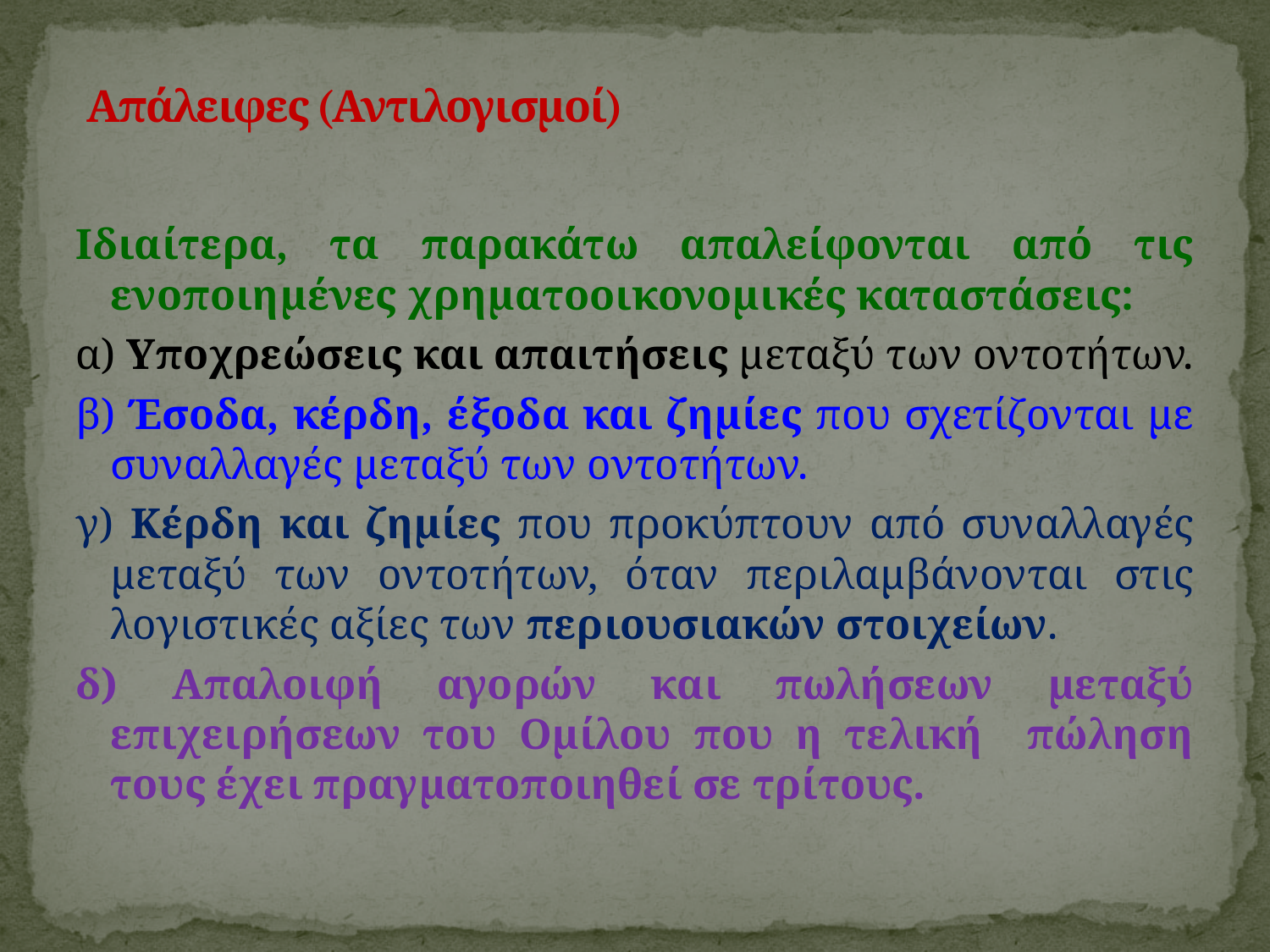

# Απάλειφες (Αντιλογισμοί)
Ιδιαίτερα, τα παρακάτω απαλείφονται από τις ενοποιημένες χρηματοοικονομικές καταστάσεις:
α) Υποχρεώσεις και απαιτήσεις μεταξύ των οντοτήτων.
β) Έσοδα, κέρδη, έξοδα και ζημίες που σχετίζονται με συναλλαγές μεταξύ των οντοτήτων.
γ) Κέρδη και ζημίες που προκύπτουν από συναλλαγές μεταξύ των οντοτήτων, όταν περιλαμβάνονται στις λογιστικές αξίες των περιουσιακών στοιχείων.
δ) Απαλοιφή αγορών και πωλήσεων μεταξύ επιχειρήσεων του Ομίλου που η τελική  πώληση τους έχει πραγματοποιηθεί σε τρίτους.